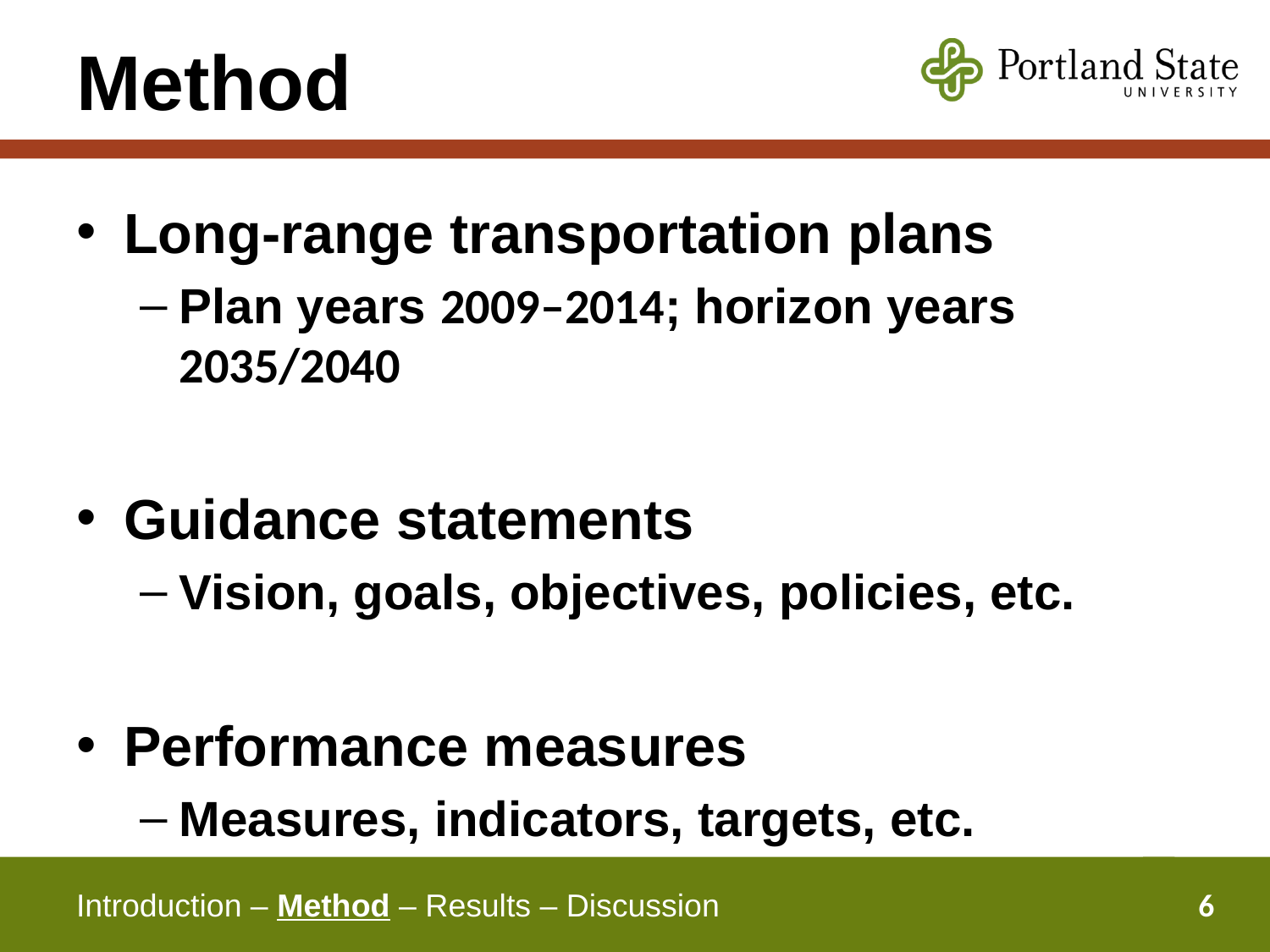

# Method
Long-range transportation plans
Plan years 2009–2014; horizon years 2035/2040

Guidance statements
Vision, goals, objectives, policies, etc.

Performance measures
Measures, indicators, targets, etc.
Introduction – Method – Results – Discussion
6